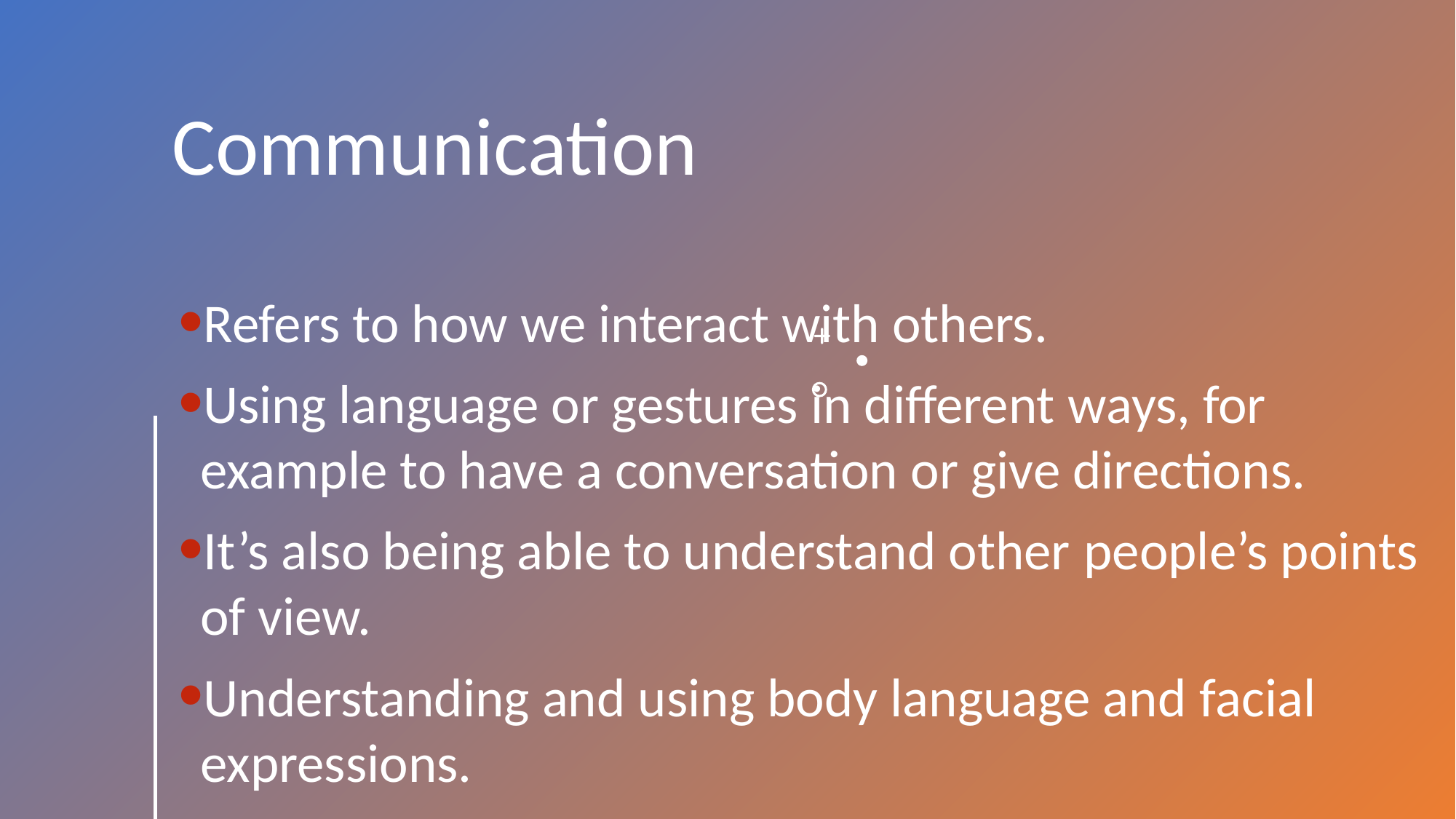

Communication

Refers to how we interact with others.
Using language or gestures in different ways, for example to have a conversation or give directions.
It’s also being able to understand other people’s points of view.
Understanding and using body language and facial expressions.